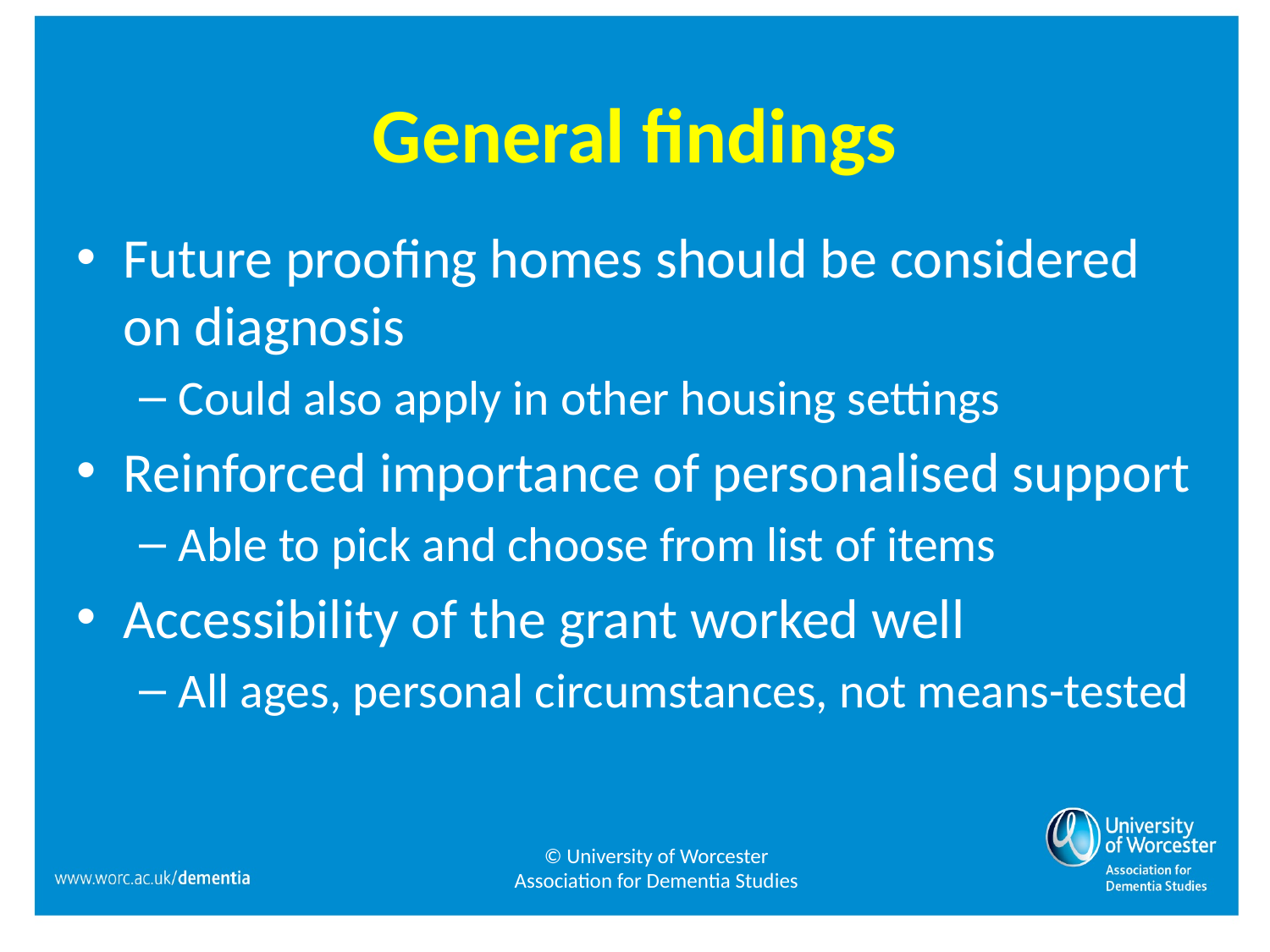

# General findings
Future proofing homes should be considered on diagnosis
Could also apply in other housing settings
Reinforced importance of personalised support
Able to pick and choose from list of items
Accessibility of the grant worked well
All ages, personal circumstances, not means-tested